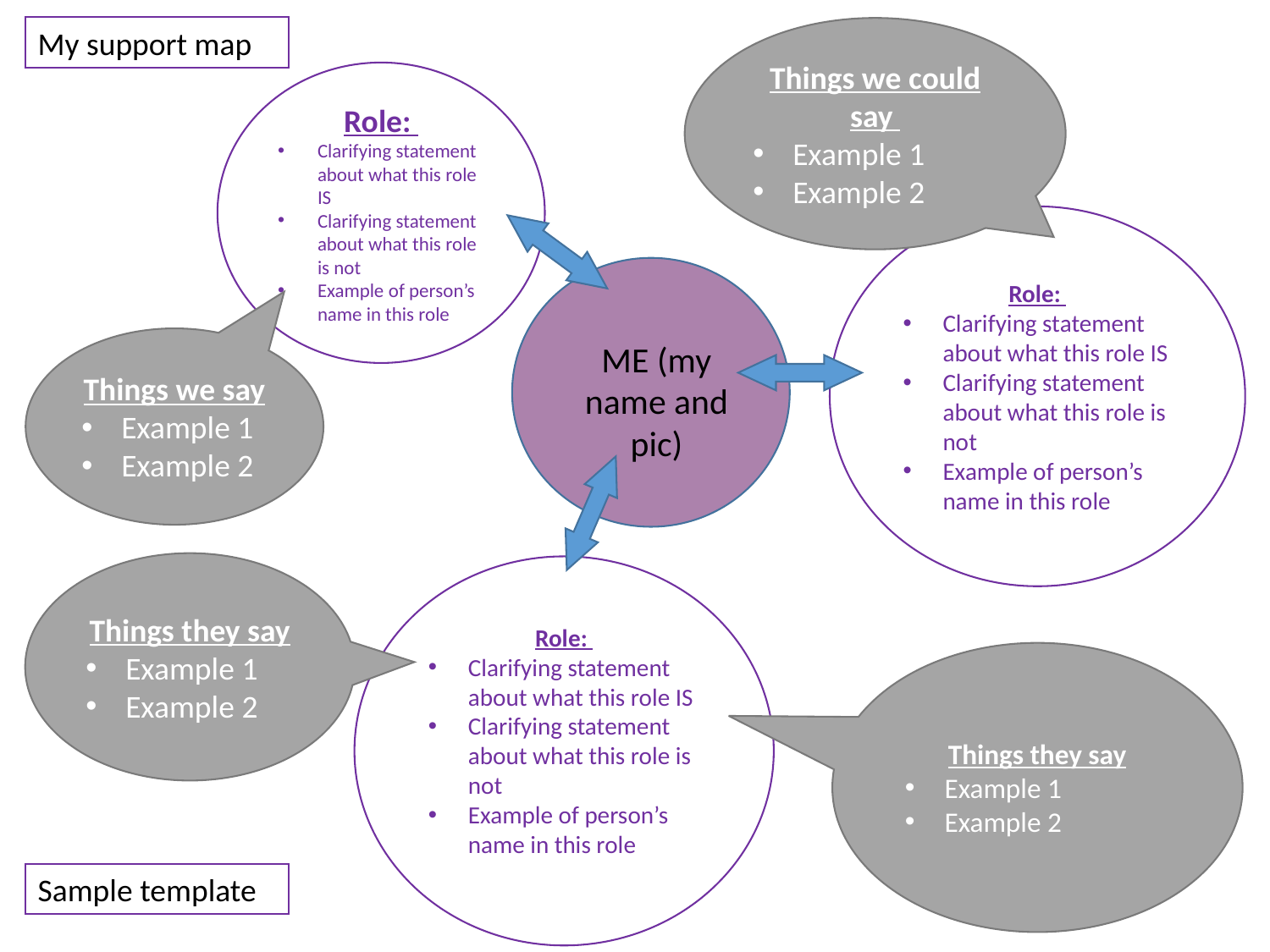

My support map
Things we could say
Example 1
Example 2
Role:
Clarifying statement about what this role IS
Clarifying statement about what this role is not
Example of person’s name in this role
Role:
Clarifying statement about what this role IS
Clarifying statement about what this role is not
Example of person’s name in this role

Things we say
Example 1
Example 2
ME (my name and pic)

Things they say
Example 1
Example 2
Role:
Clarifying statement about what this role IS
Clarifying statement about what this role is not
Example of person’s name in this role

Things they say
Example 1
Example 2
Sample template